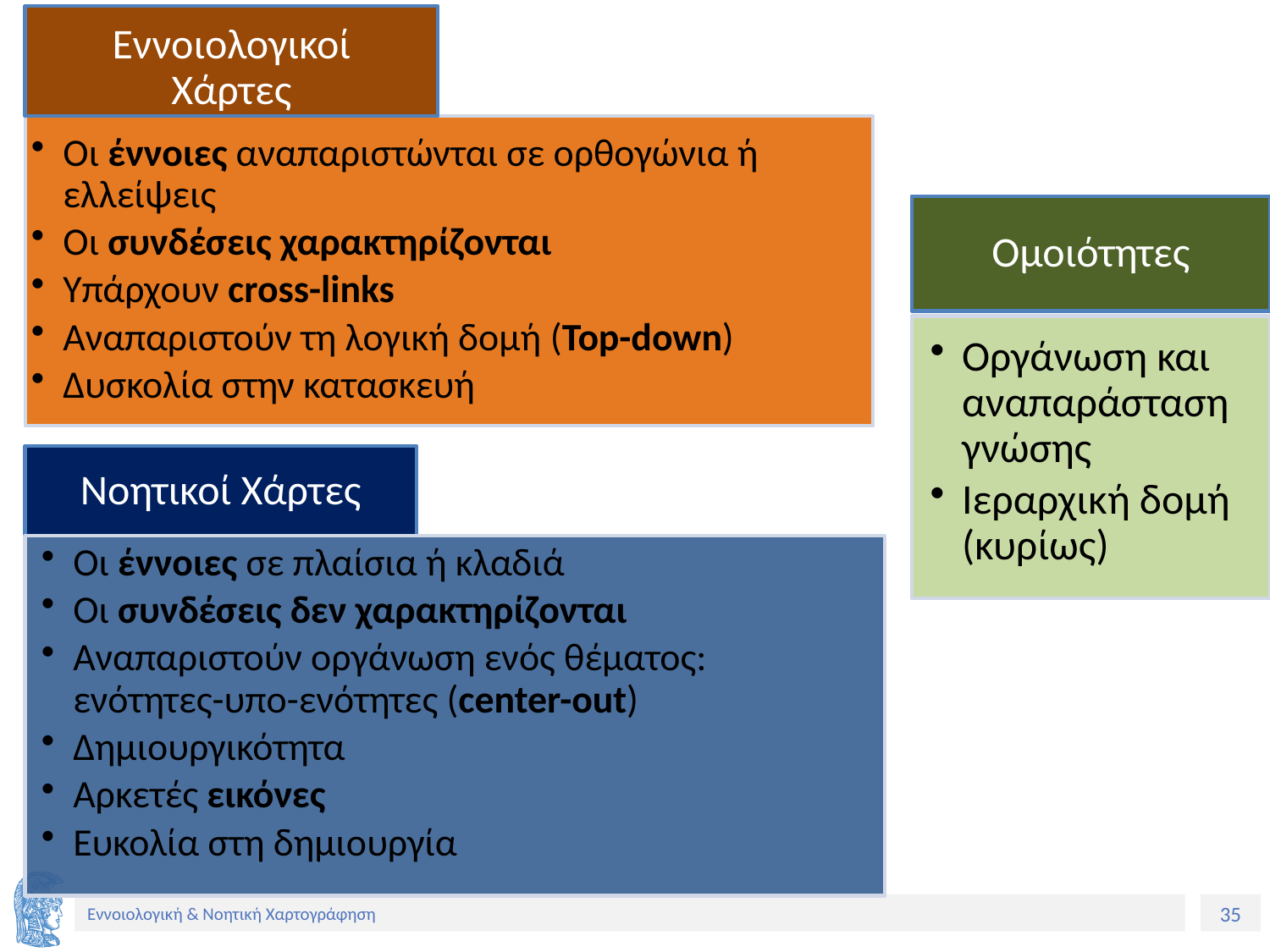

Εννοιολογικοί Χάρτες
Οι έννοιες αναπαριστώνται σε ορθογώνια ή ελλείψεις
Οι συνδέσεις χαρακτηρίζονται
Υπάρχουν cross-links
Αναπαριστούν τη λογική δομή (Top-down)
Δυσκολία στην κατασκευή

Ομοιότητες

Οργάνωση και αναπαράσταση γνώσης
Ιεραρχική δομή (κυρίως)

Νοητικοί Χάρτες
Οι έννοιες σε πλαίσια ή κλαδιά
Οι συνδέσεις δεν χαρακτηρίζονται
Αναπαριστούν οργάνωση ενός θέματος: ενότητες-υπο-ενότητες (center-out)
Δημιουργικότητα
Αρκετές εικόνες
Ευκολία στη δημιουργία